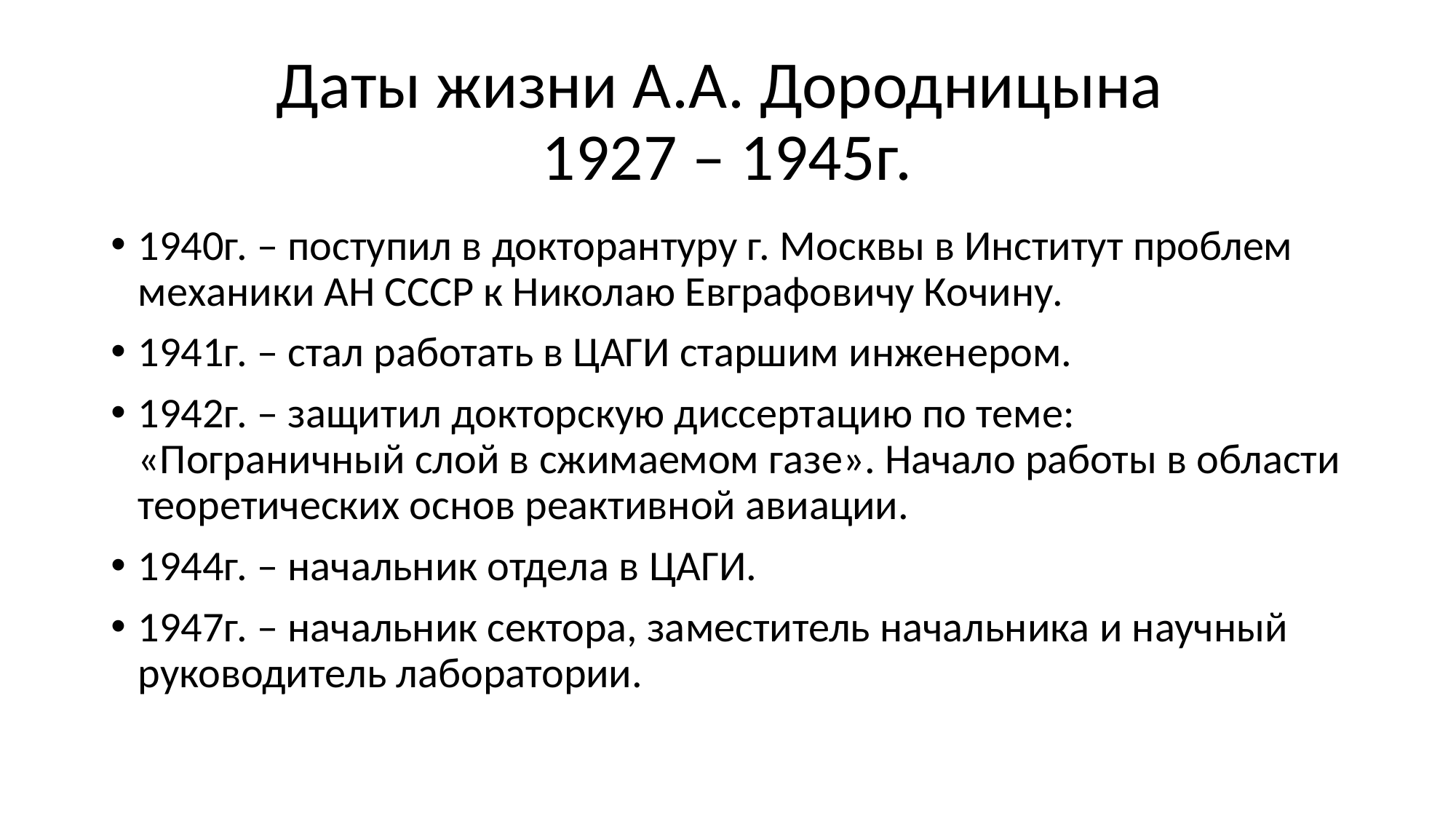

# Даты жизни А.А. Дородницына 1927 – 1945г.
1940г. – поступил в докторантуру г. Москвы в Институт проблем механики АН СССР к Николаю Евграфовичу Кочину.
1941г. – стал работать в ЦАГИ старшим инженером.
1942г. – защитил докторскую диссертацию по теме: «Пограничный слой в сжимаемом газе». Начало работы в области теоретических основ реактивной авиации.
1944г. – начальник отдела в ЦАГИ.
1947г. – начальник сектора, заместитель начальника и научный руководитель лаборатории.